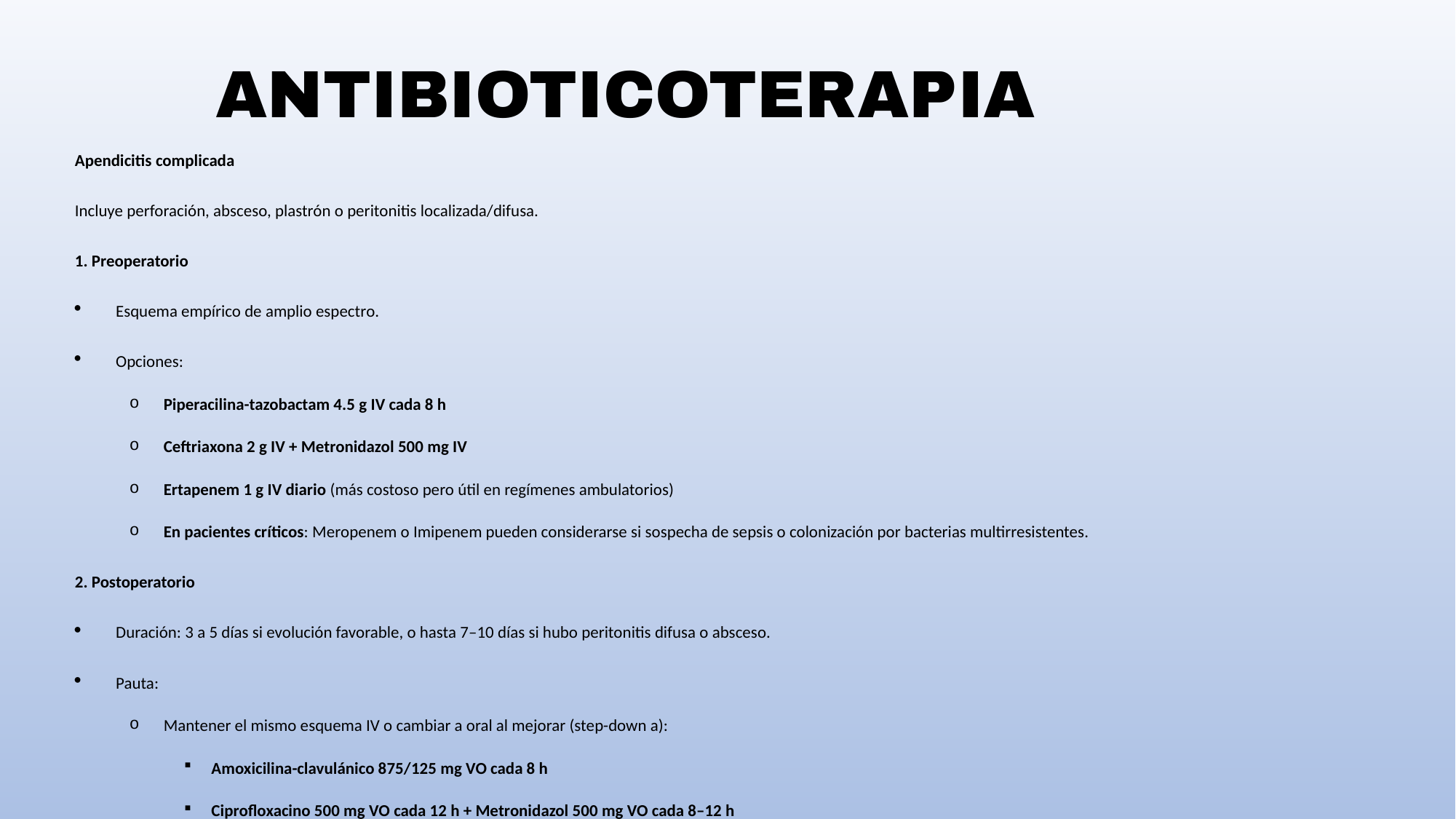

# ANTIBIOTICOTERAPIA
Apendicitis complicada
Incluye perforación, absceso, plastrón o peritonitis localizada/difusa.
1. Preoperatorio
Esquema empírico de amplio espectro.
Opciones:
Piperacilina-tazobactam 4.5 g IV cada 8 h
Ceftriaxona 2 g IV + Metronidazol 500 mg IV
Ertapenem 1 g IV diario (más costoso pero útil en regímenes ambulatorios)
En pacientes críticos: Meropenem o Imipenem pueden considerarse si sospecha de sepsis o colonización por bacterias multirresistentes.
2. Postoperatorio
Duración: 3 a 5 días si evolución favorable, o hasta 7–10 días si hubo peritonitis difusa o absceso.
Pauta:
Mantener el mismo esquema IV o cambiar a oral al mejorar (step-down a):
Amoxicilina-clavulánico 875/125 mg VO cada 8 h
Ciprofloxacino 500 mg VO cada 12 h + Metronidazol 500 mg VO cada 8–12 h